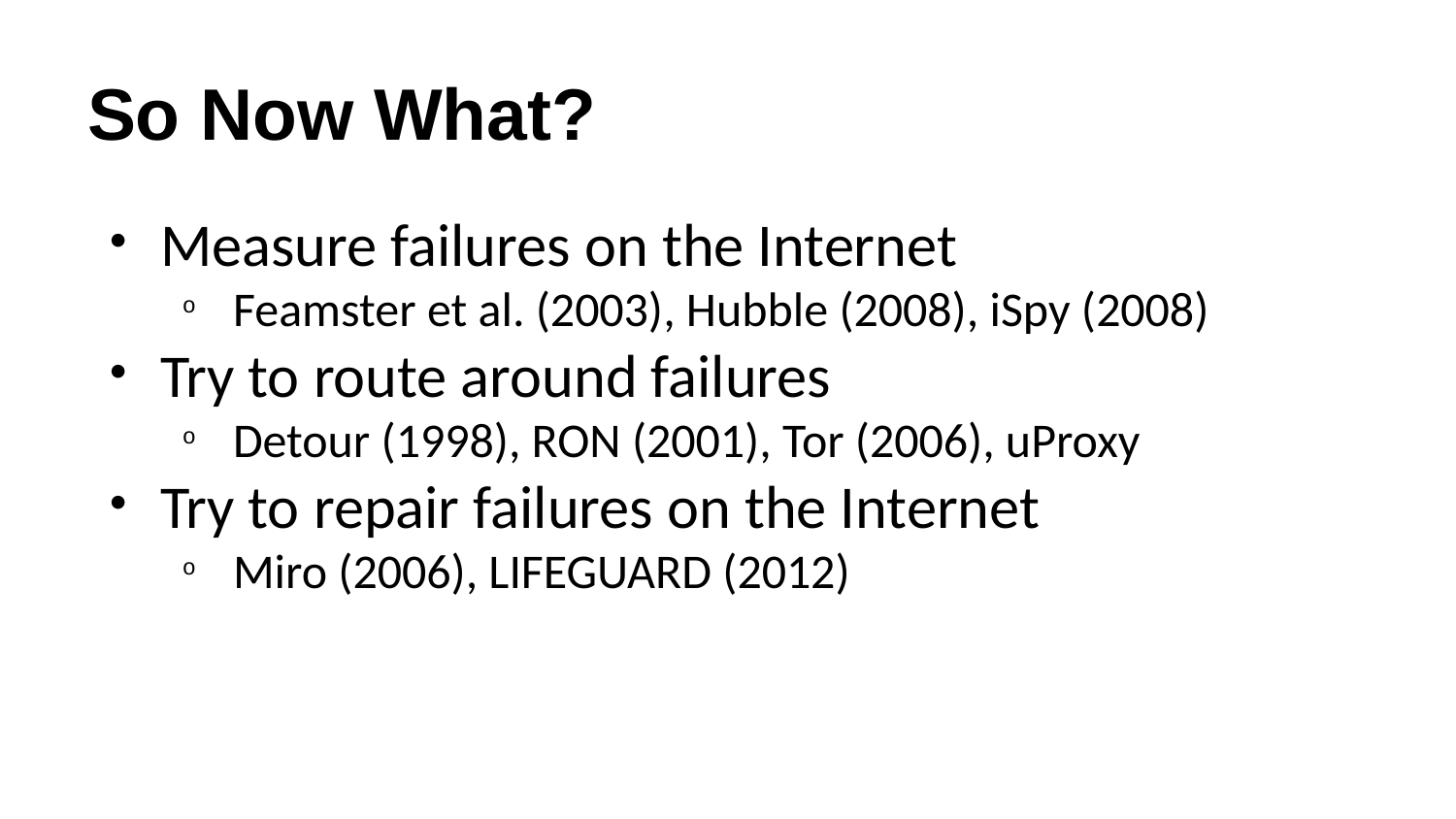

# So Now What?
Measure failures on the Internet
Feamster et al. (2003), Hubble (2008), iSpy (2008)
Try to route around failures
Detour (1998), RON (2001), Tor (2006), uProxy
Try to repair failures on the Internet
Miro (2006), LIFEGUARD (2012)